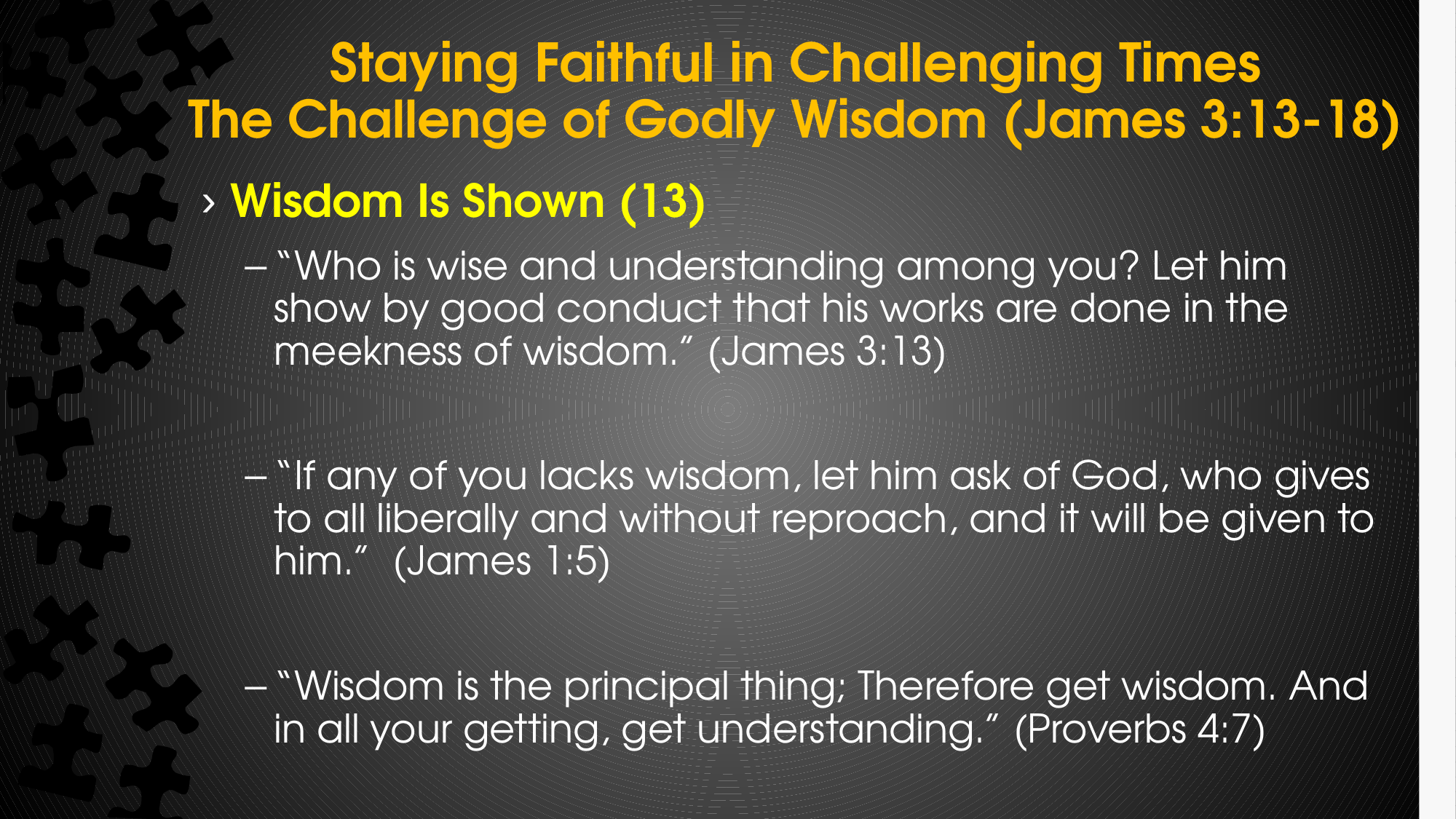

# Staying Faithful in Challenging Times The Challenge of Godly Wisdom (James 3:13-18)
Wisdom Is Shown (13)
“Who is wise and understanding among you? Let him show by good conduct that his works are done in the meekness of wisdom.” (James 3:13)

“If any of you lacks wisdom, let him ask of God, who gives to all liberally and without reproach, and it will be given to him.”  (James 1:5)

“Wisdom is the principal thing; Therefore get wisdom. And in all your getting, get understanding.” (Proverbs 4:7)